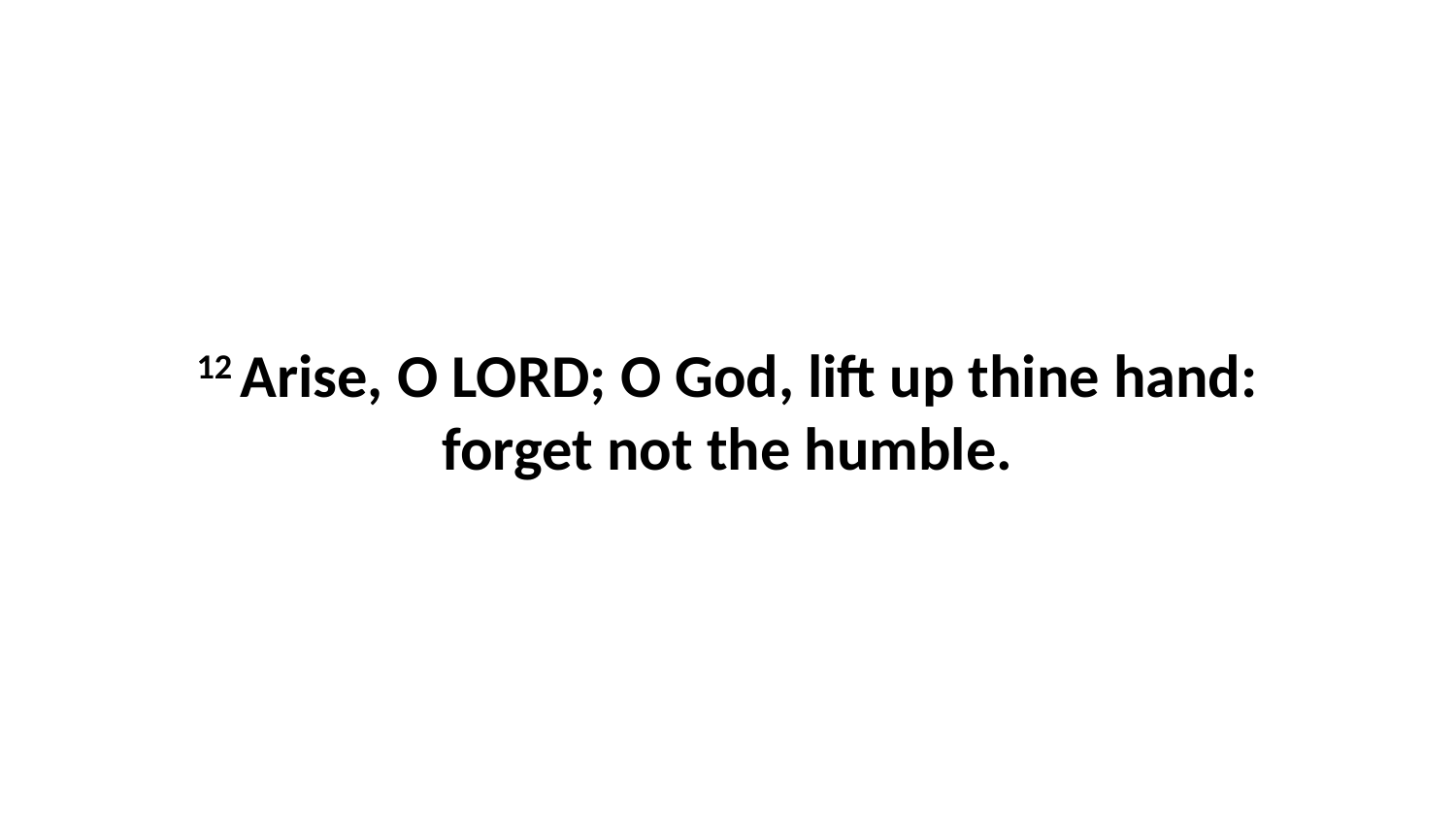

12 Arise, O LORD; O God, lift up thine hand: forget not the humble.